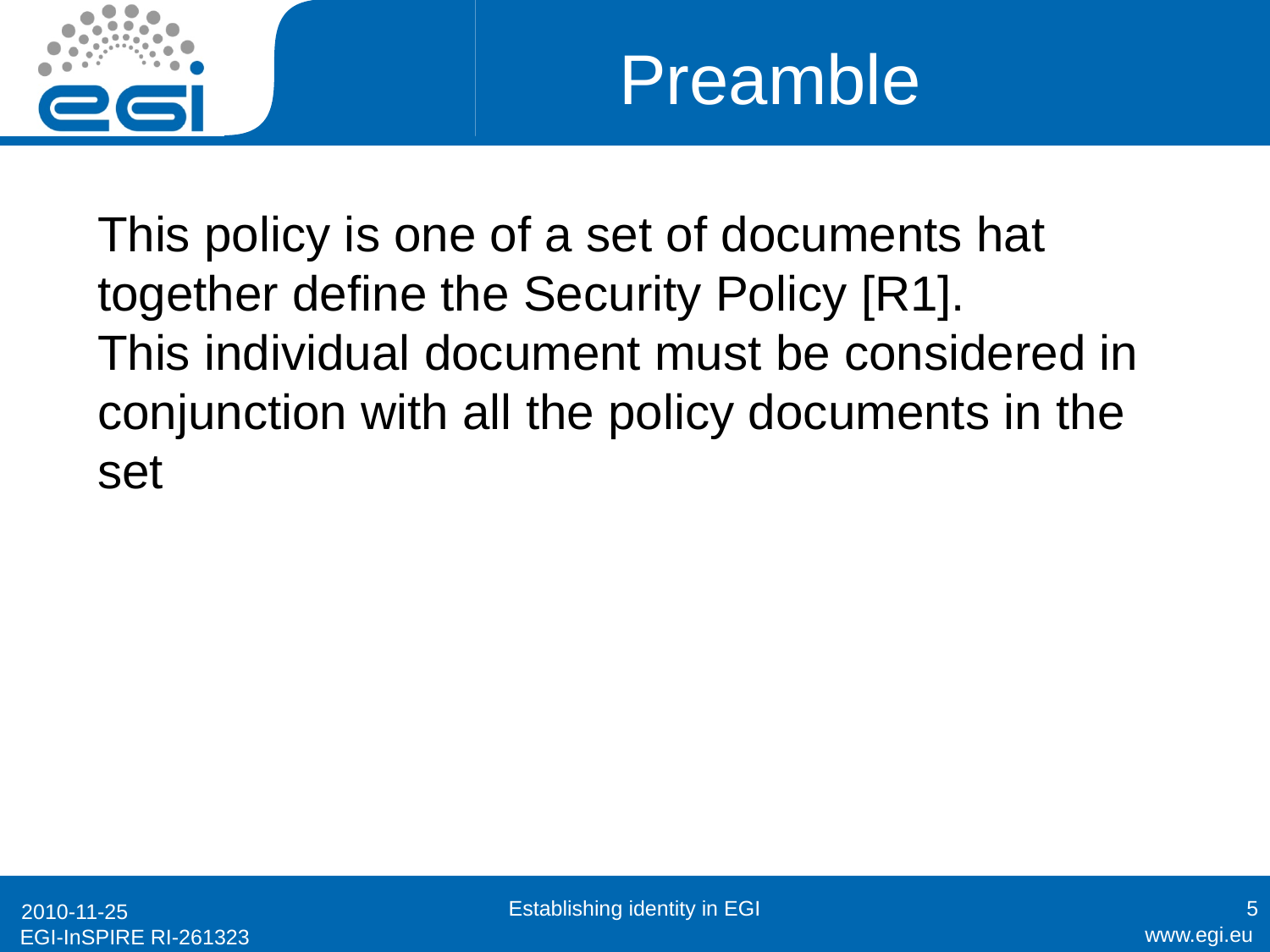

# Preamble
This policy is one of a set of documents hat together define the Security Policy [R1].
This individual document must be considered in conjunction with all the policy documents in the set

Establishing identity in EGI
5
2010-11-25